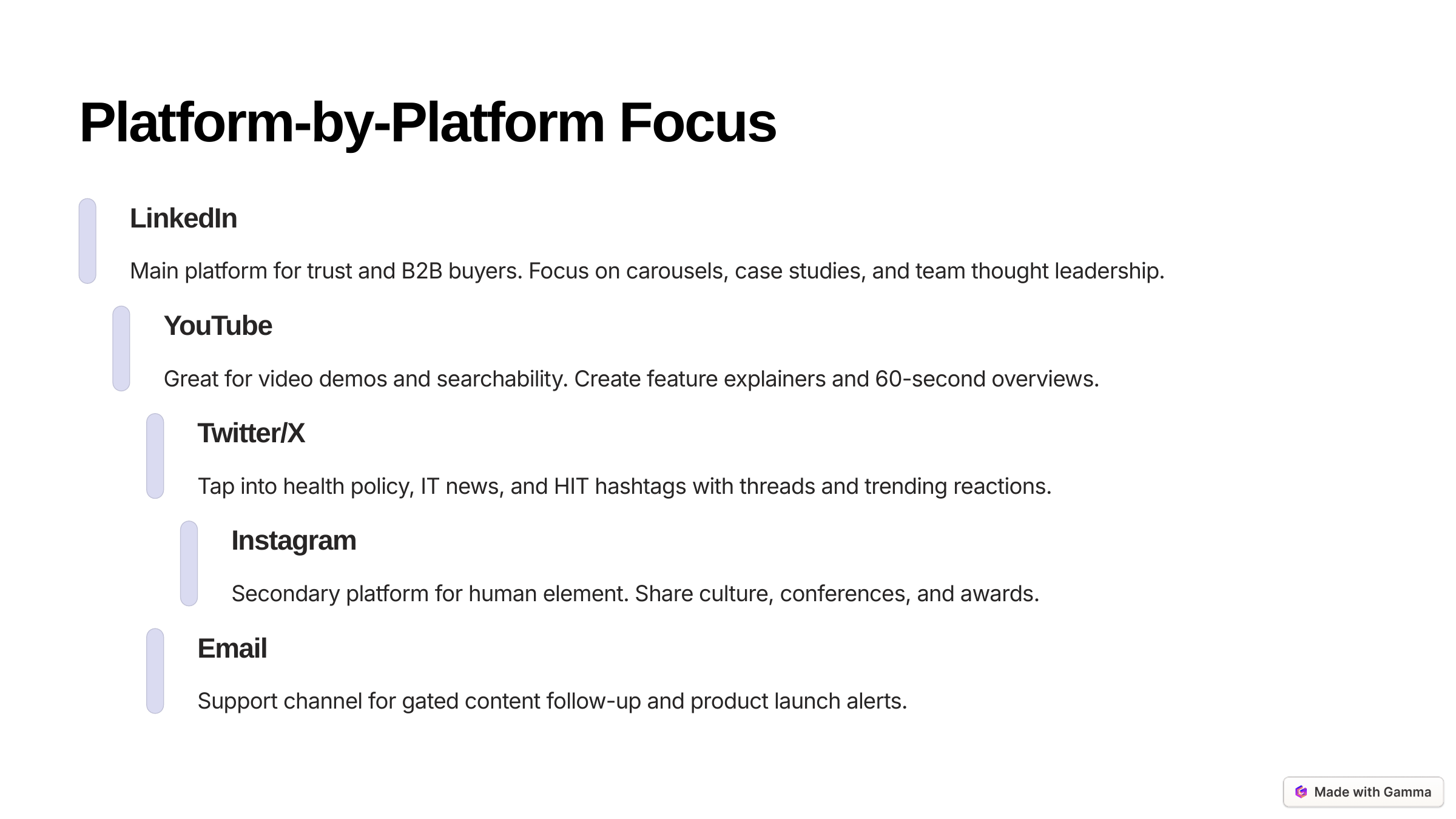

Platform-by-Platform Focus

LinkedIn
Main platform for trust and B2B buyers. Focus on carousels, case studies, and team thought leadership.

YouTube
Great for video demos and searchability. Create feature explainers and 60-second overviews.

Twitter/X
Tap into health policy, IT news, and HIT hashtags with threads and trending reactions.

Instagram
Secondary platform for human element. Share culture, conferences, and awards.

Email
Support channel for gated content follow-up and product launch alerts.